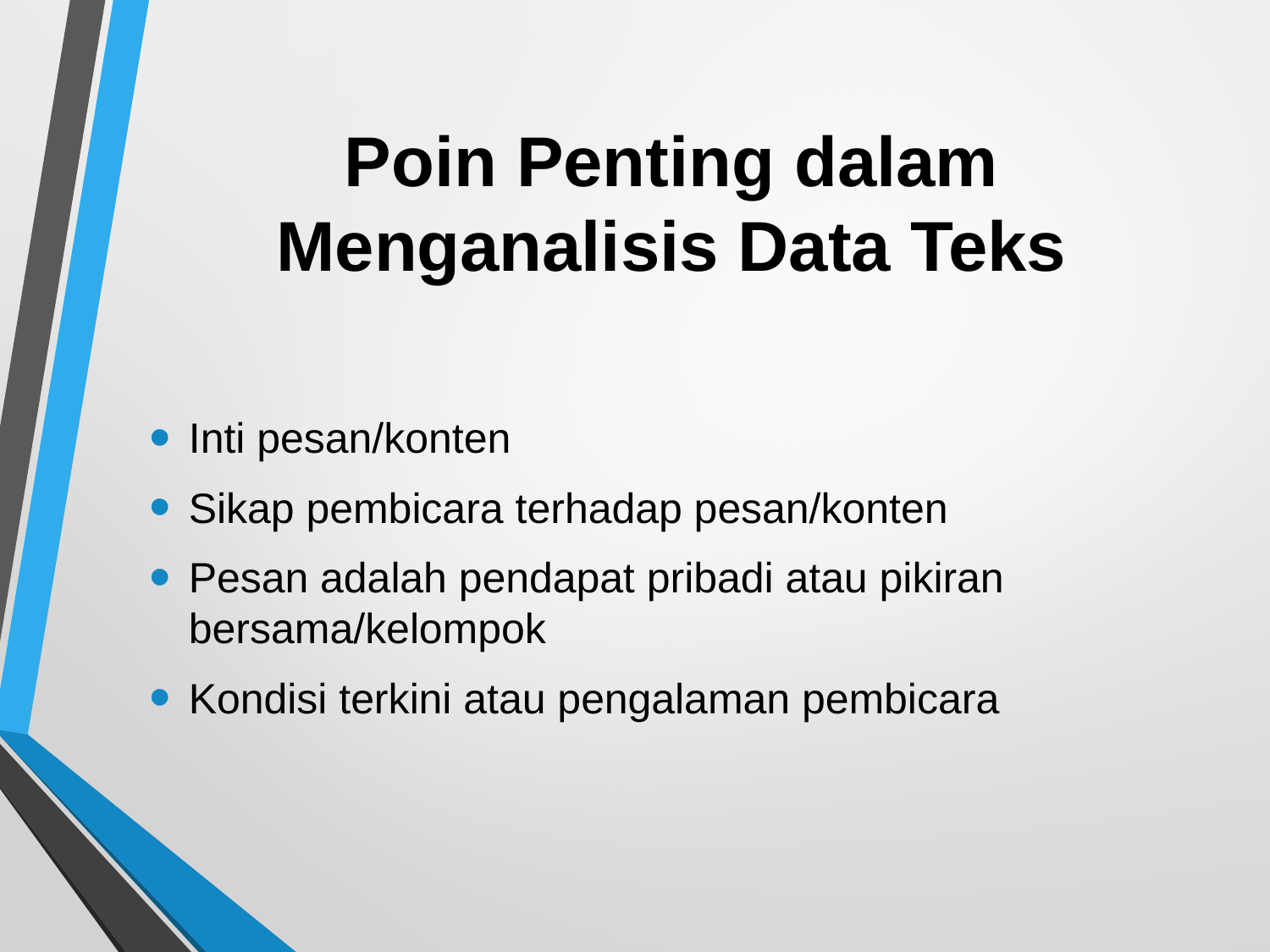

# Poin Penting dalam Menganalisis Data Teks
Inti pesan/konten
Sikap pembicara terhadap pesan/konten
Pesan adalah pendapat pribadi atau pikiran bersama/kelompok
Kondisi terkini atau pengalaman pembicara